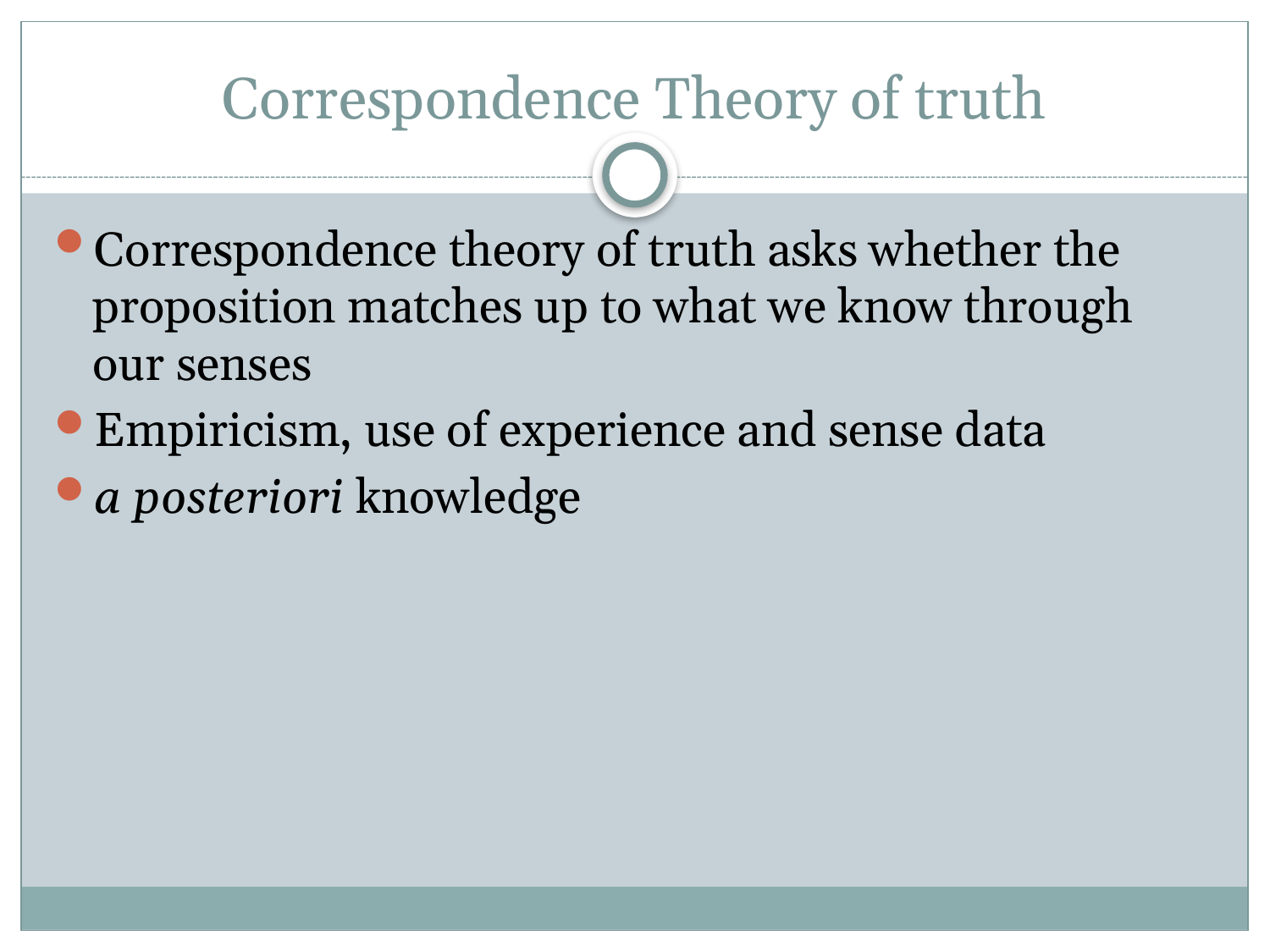

# Correspondence Theory of truth
Correspondence theory of truth asks whether the proposition matches up to what we know through our senses
Empiricism, use of experience and sense data
a posteriori knowledge